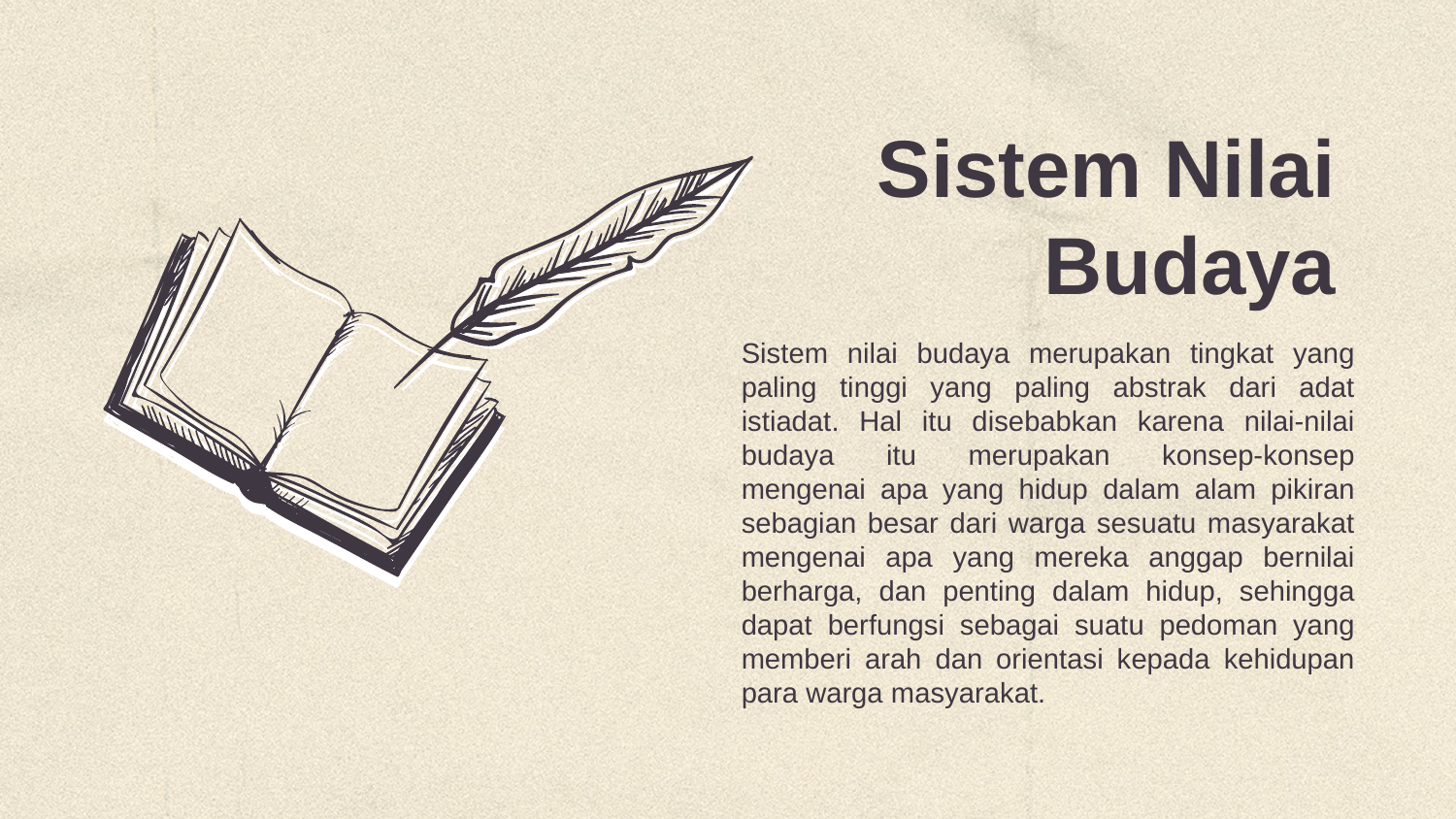

# Sistem Nilai Budaya

Sistem nilai budaya merupakan tingkat yang paling tinggi yang paling abstrak dari adat istiadat. Hal itu disebabkan karena nilai-nilai budaya itu merupakan konsep-konsep mengenai apa yang hidup dalam alam pikiran sebagian besar dari warga sesuatu masyarakat mengenai apa yang mereka anggap bernilai berharga, dan penting dalam hidup, sehingga dapat berfungsi sebagai suatu pedoman yang memberi arah dan orientasi kepada kehidupan para warga masyarakat.